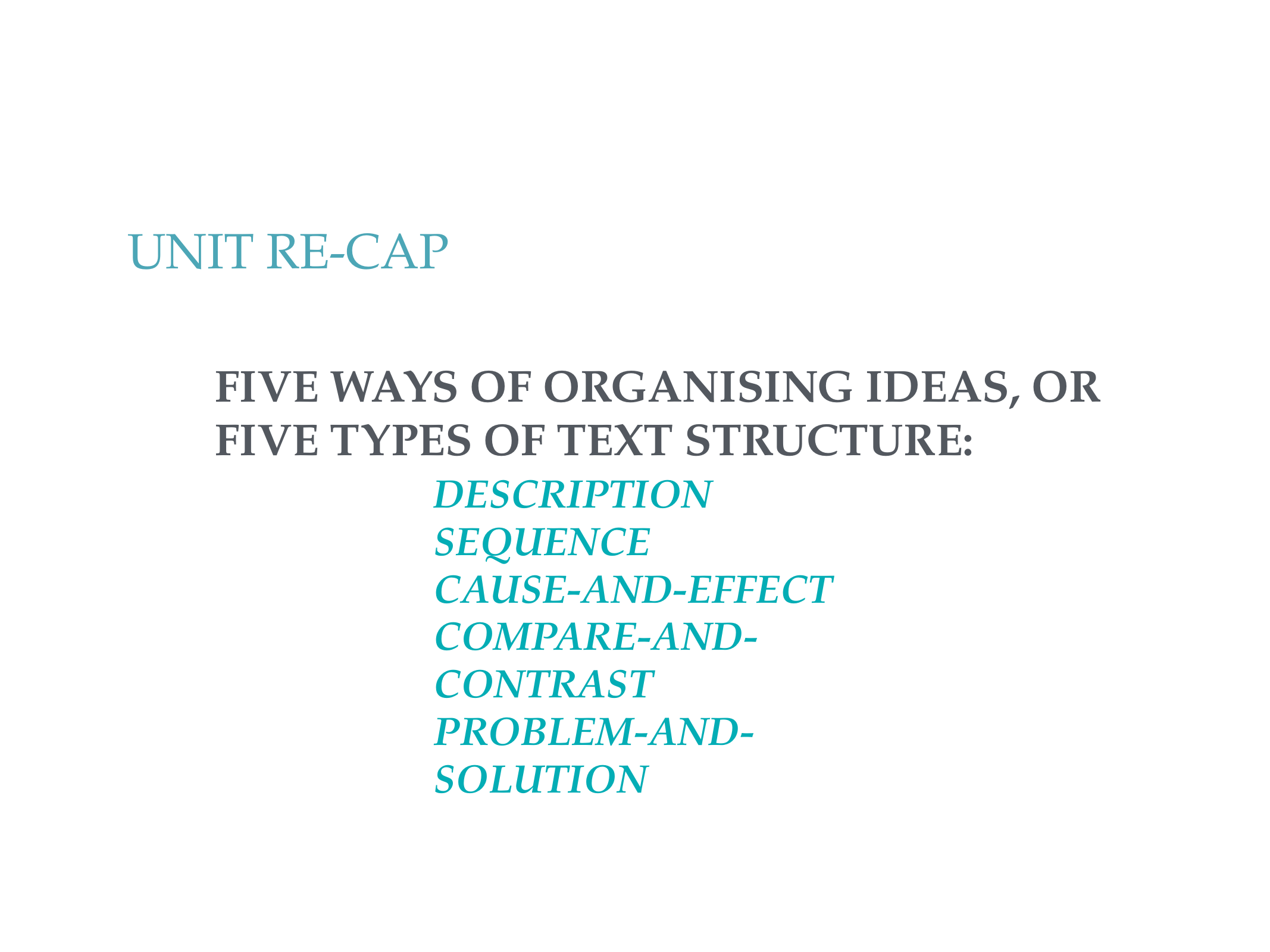

Unit Re-cap

Five ways of organising ideas, or five types of text structure:
Description
Sequence
Cause-and-effect
Compare-and-contrast
Problem-and-solution